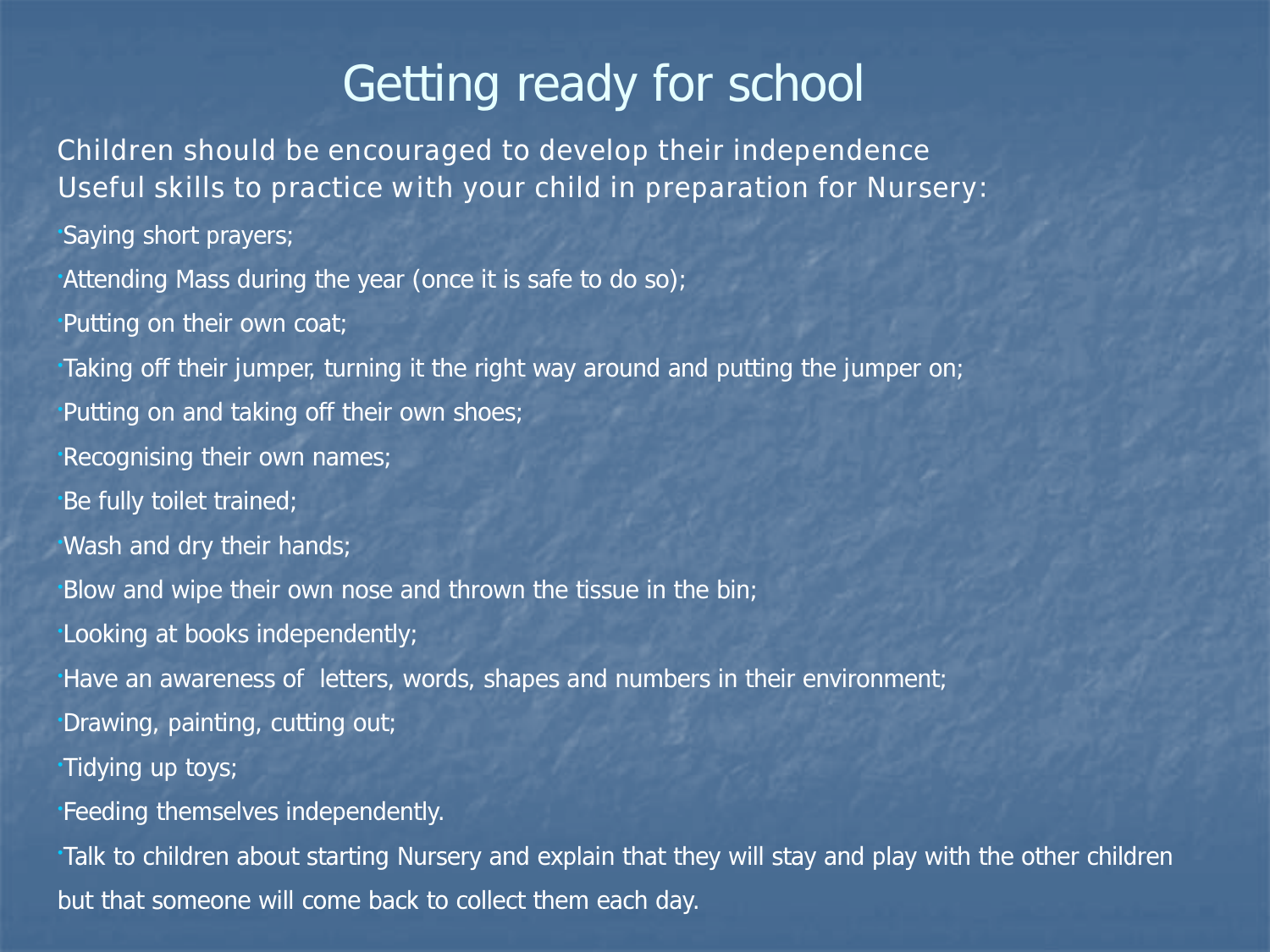

# Getting ready for school
Children should be encouraged to develop their independence
Useful skills to practice with your child in preparation for Nursery:
Saying short prayers;
Attending Mass during the year (once it is safe to do so);
Putting on their own coat;
Taking off their jumper, turning it the right way around and putting the jumper on;
Putting on and taking off their own shoes;
Recognising their own names;
Be fully toilet trained;
Wash and dry their hands;
Blow and wipe their own nose and thrown the tissue in the bin;
Looking at books independently;
Have an awareness of  letters, words, shapes and numbers in their environment;
Drawing, painting, cutting out;
Tidying up toys;
Feeding themselves independently.
Talk to children about starting Nursery and explain that they will stay and play with the other children but that someone will come back to collect them each day.